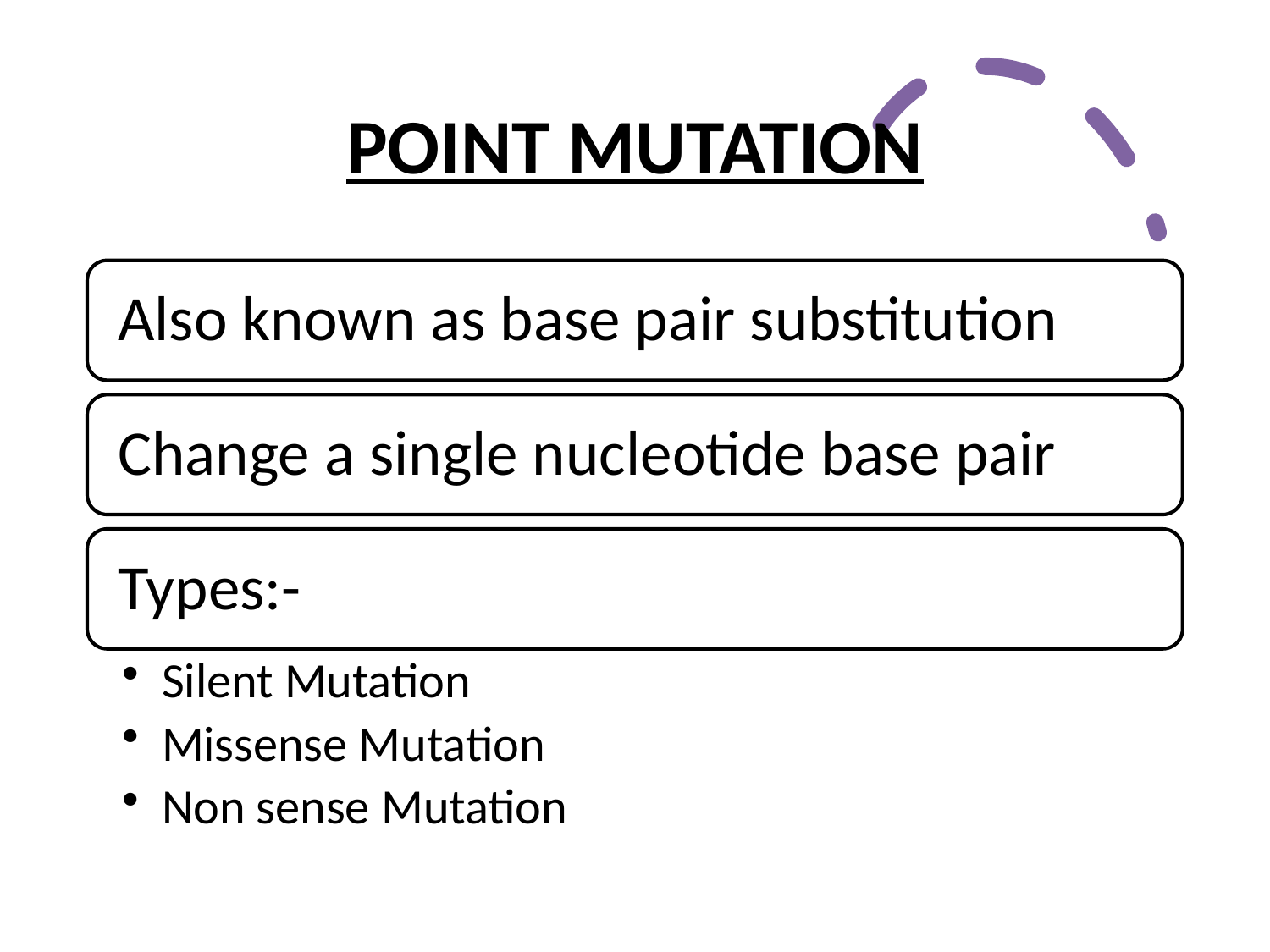

# POINT MUTATION

Also known as base pair substitution
Change a single nucleotide base pair
Types:-
Silent Mutation
Missense Mutation
Non sense Mutation